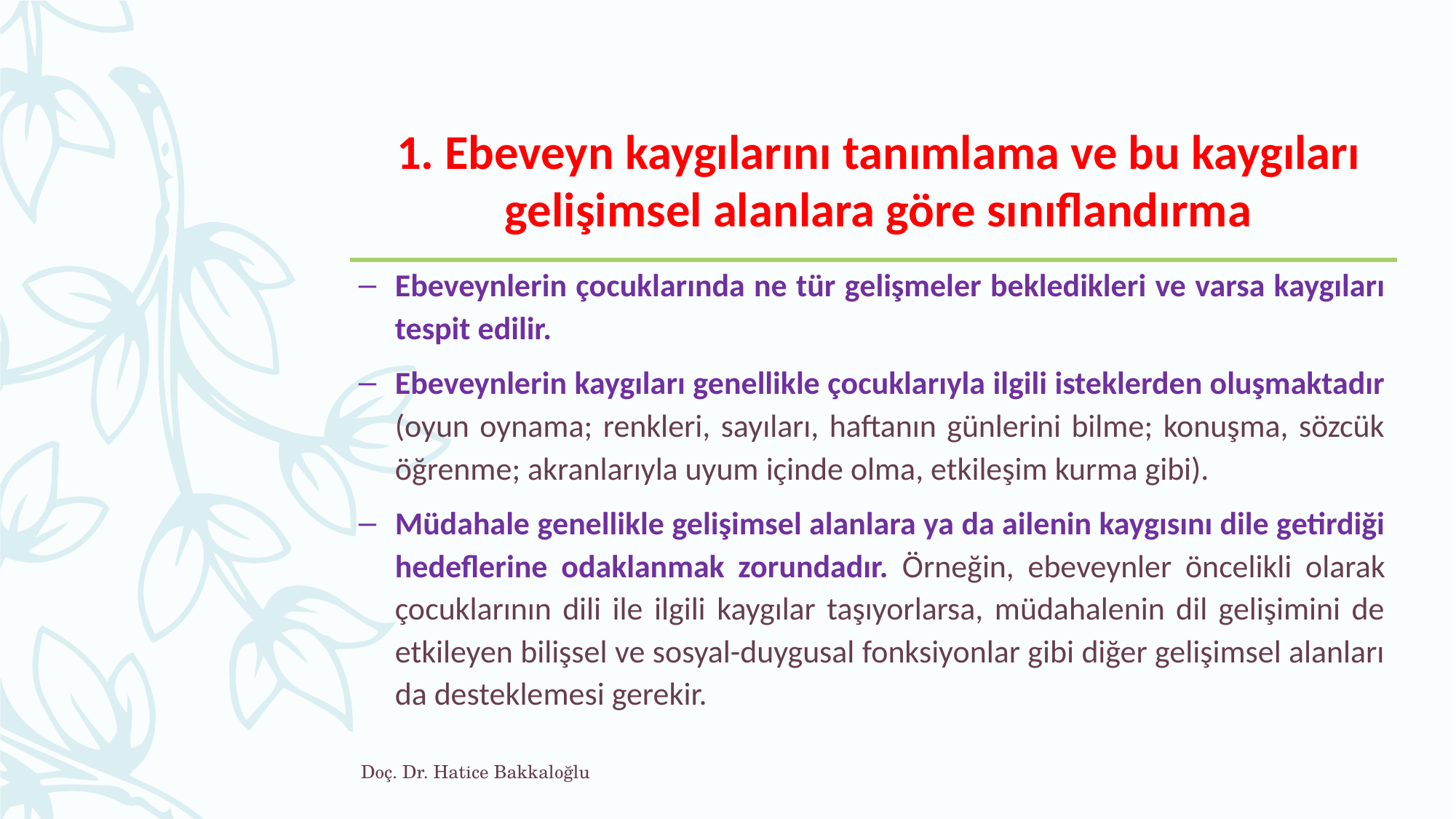

# 1. Ebeveyn kaygılarını tanımlama ve bu kaygıları gelişimsel alanlara göre sınıflandırma
Ebeveynlerin çocuklarında ne tür gelişmeler bekledikleri ve varsa kaygıları tespit edilir.
Ebeveynlerin kaygıları genellikle çocuklarıyla ilgili isteklerden oluşmaktadır (oyun oynama; renkleri, sayıları, haftanın günlerini bilme; konuşma, sözcük öğrenme; akranlarıyla uyum içinde olma, etkileşim kurma gibi).
Müdahale genellikle gelişimsel alanlara ya da ailenin kaygısını dile getirdiği hedeflerine odaklanmak zorundadır. Örneğin, ebeveynler öncelikli olarak çocuklarının dili ile ilgili kaygılar taşıyorlarsa, müdahalenin dil gelişimini de etkileyen bilişsel ve sosyal-duygusal fonksiyonlar gibi diğer gelişimsel alanları da desteklemesi gerekir.
Doç. Dr. Hatice Bakkaloğlu